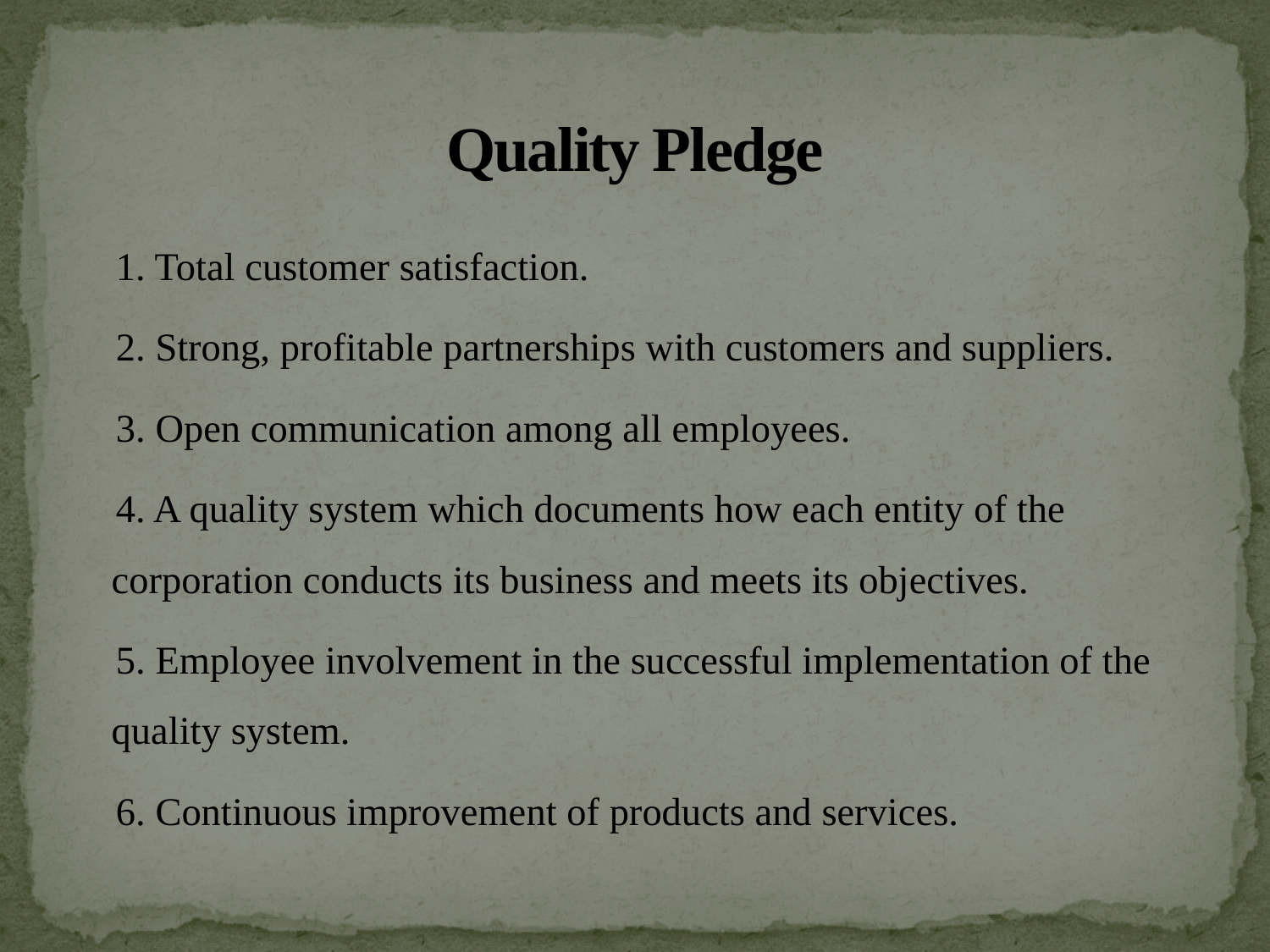

# Quality Pledge
    1. Total customer satisfaction.
    2. Strong, profitable partnerships with customers and suppliers.
    3. Open communication among all employees.
    4. A quality system which documents how each entity of the corporation conducts its business and meets its objectives.
    5. Employee involvement in the successful implementation of the quality system.
    6. Continuous improvement of products and services.